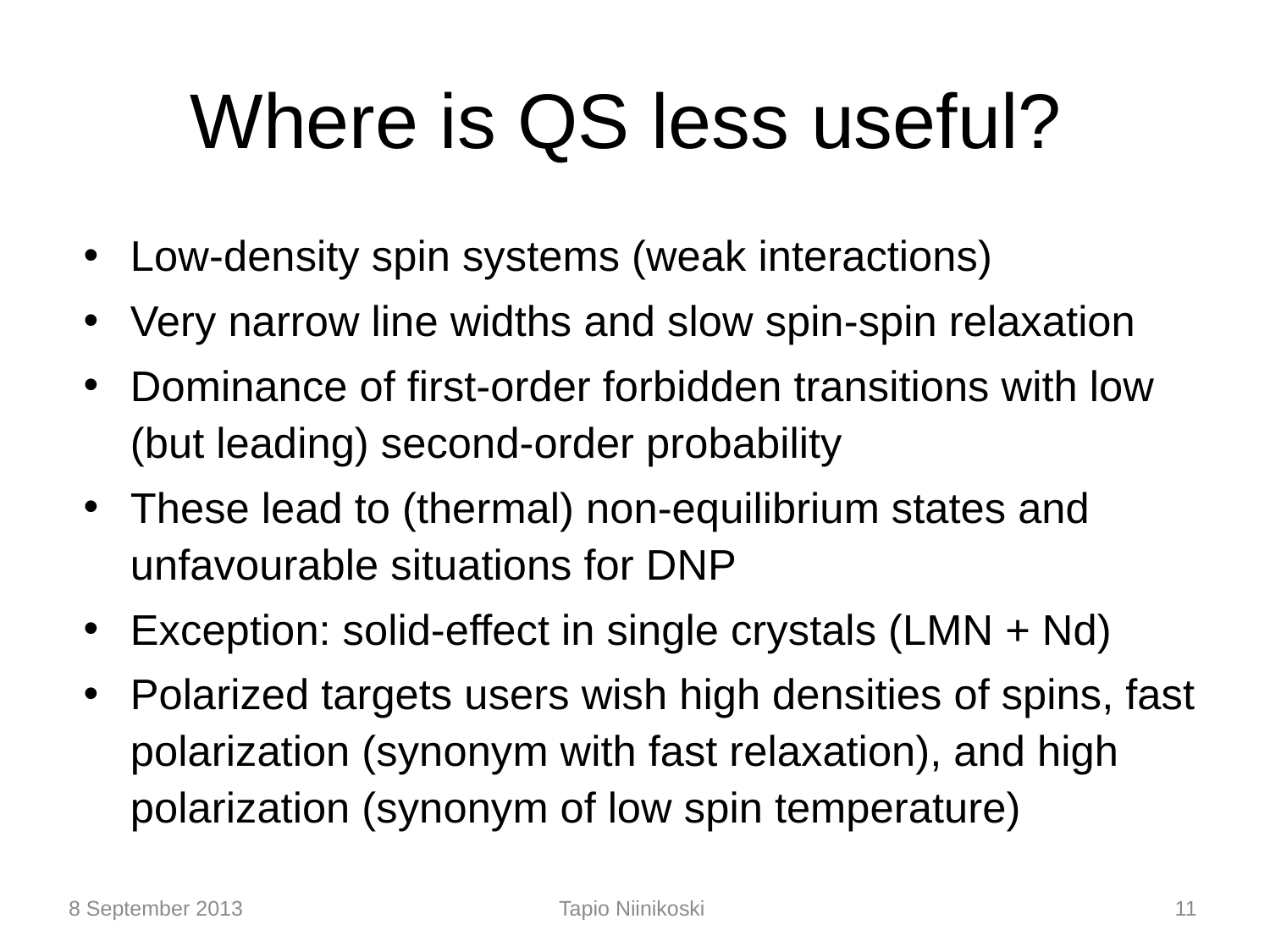

# Where is QS less useful?
Low-density spin systems (weak interactions)
Very narrow line widths and slow spin-spin relaxation
Dominance of first-order forbidden transitions with low (but leading) second-order probability
These lead to (thermal) non-equilibrium states and unfavourable situations for DNP
Exception: solid-effect in single crystals (LMN + Nd)
Polarized targets users wish high densities of spins, fast polarization (synonym with fast relaxation), and high polarization (synonym of low spin temperature)
8 September 2013
Tapio Niinikoski
11